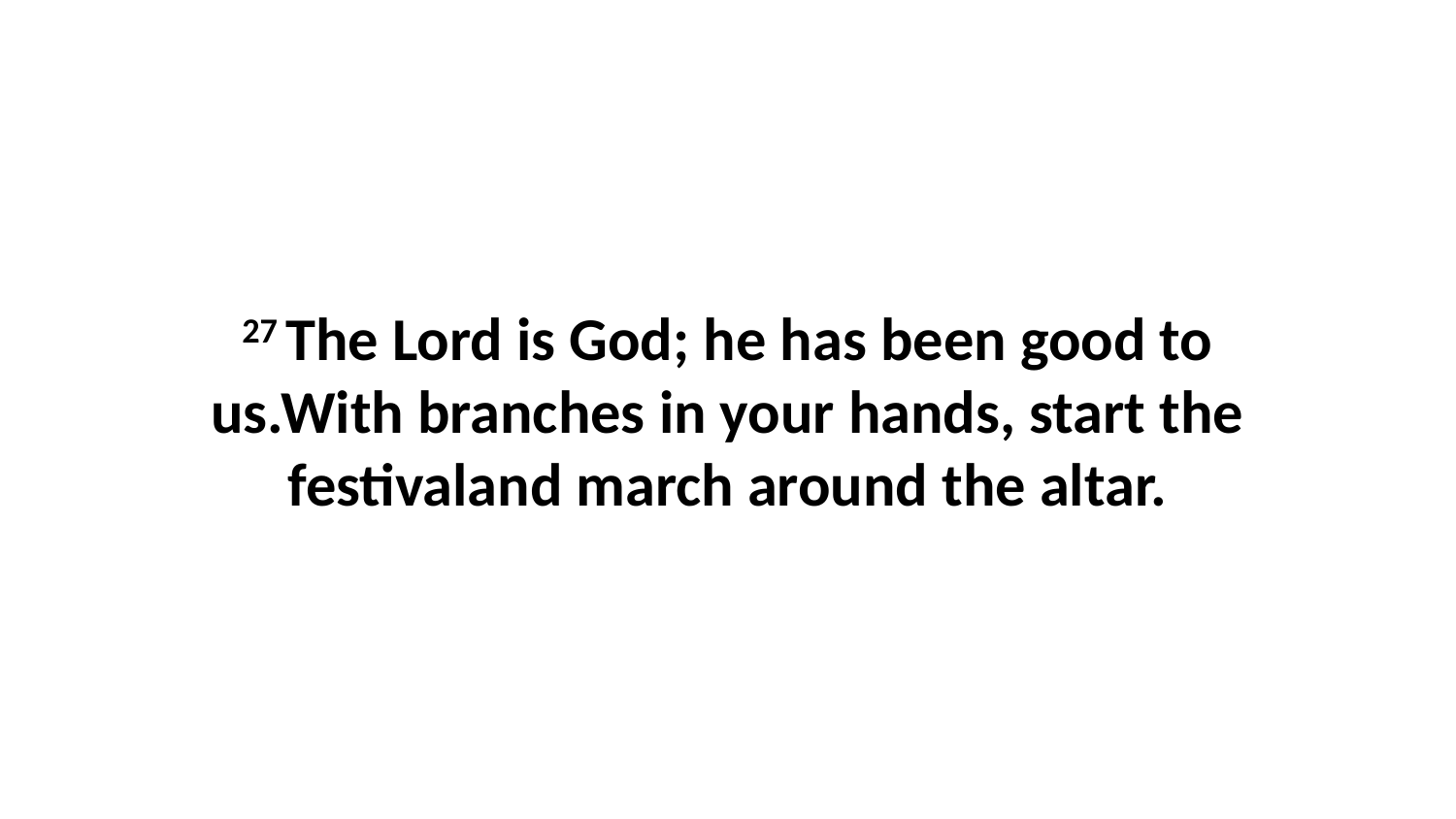

27 The Lord is God; he has been good to us.With branches in your hands, start the festivaland march around the altar.